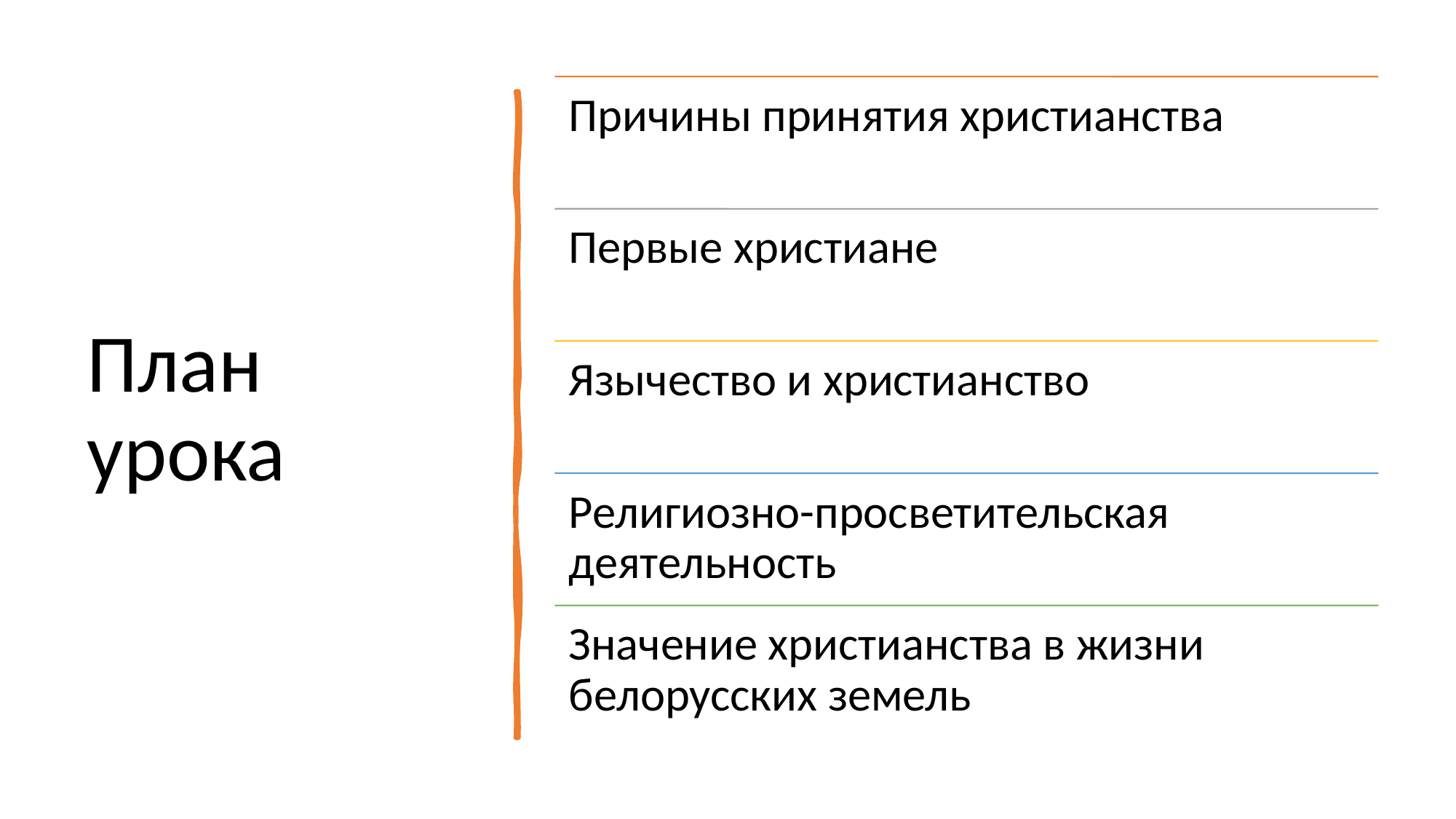

Причины принятия христианства
Первые христиане
Язычество и христианство
Религиозно-просветительская деятельность
Значение христианства в жизни белорусских земель
# План урока